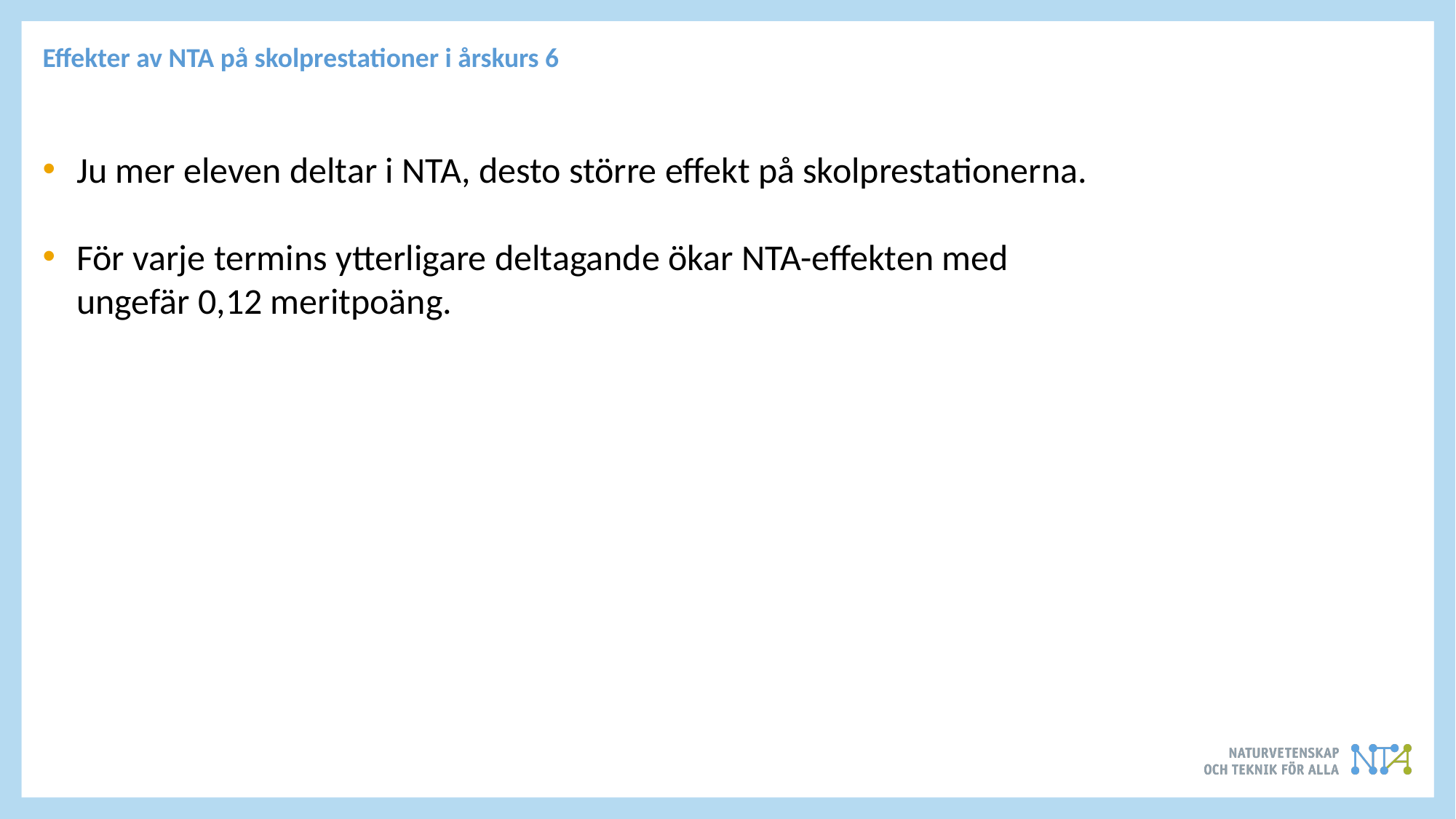

Effekter av NTA på skolprestationer i årskurs 6
Ju mer eleven deltar i NTA, desto större effekt på skolprestationerna.

För varje termins ytterligare deltagande ökar NTA-effekten med ungefär 0,12 meritpoäng.